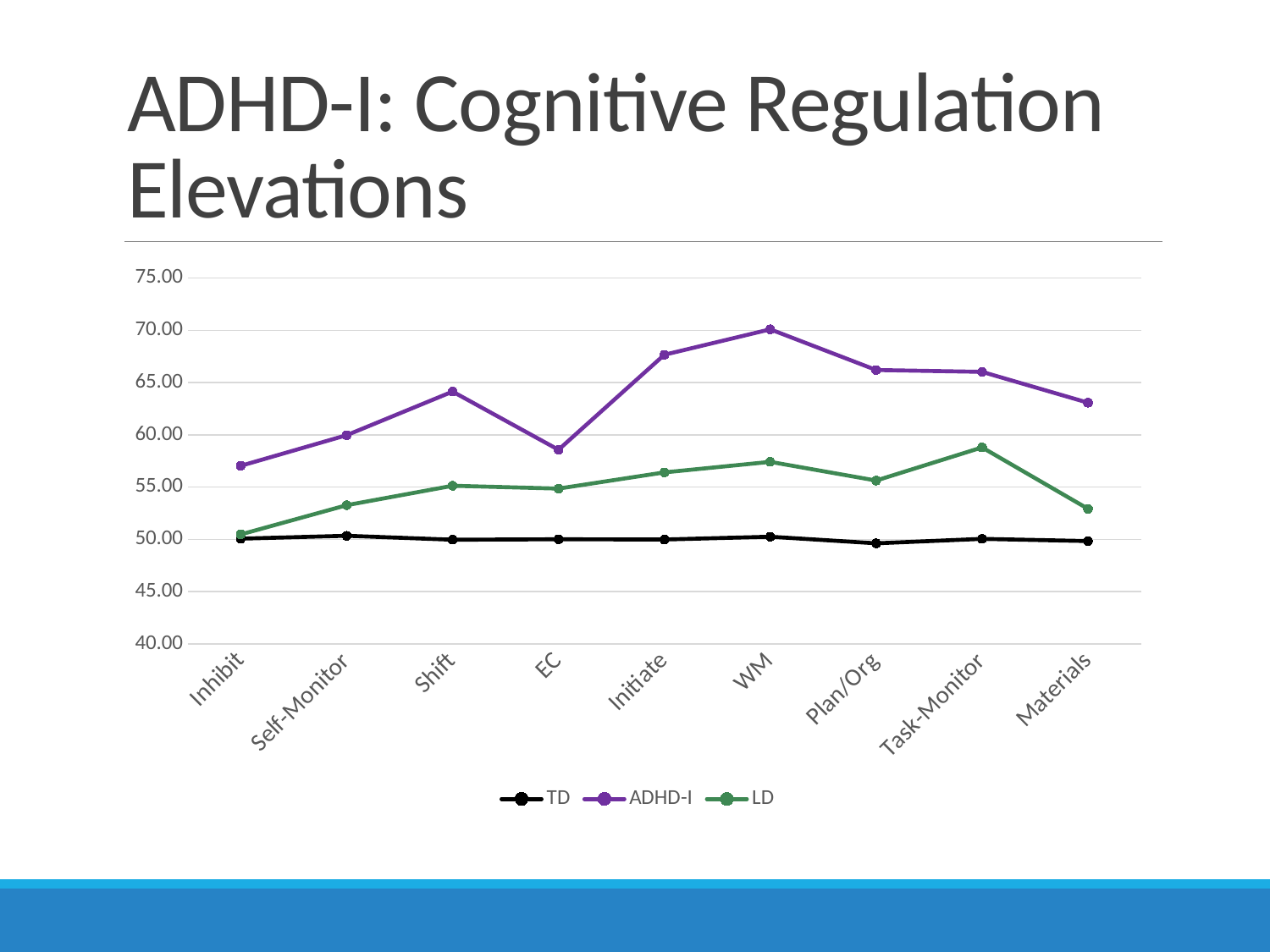

# ADHD-I: Cognitive Regulation Elevations

### Chart

| Category | TD | ADHD-I | LD |
|---|---|---|---|
| Inhibit | 50.0652 | 57.0377 | 50.4779 |
| Self-Monitor | 50.3404 | 59.9686 | 53.2743 |
| Shift | 49.9628 | 64.1384 | 55.1327 |
| EC | 50.008 | 58.5723 | 54.8584 |
| Initiate | 49.9854 | 67.6604 | 56.4071 |
| WM | 50.2487 | 70.0943 | 57.4159 |
| Plan/Org | 49.6197 | 66.2013 | 55.6283 |
| Task-Monitor | 50.0439 | 66.0252 | 58.7965 |
| Materials | 49.8351 | 63.0755 | 52.9292 |